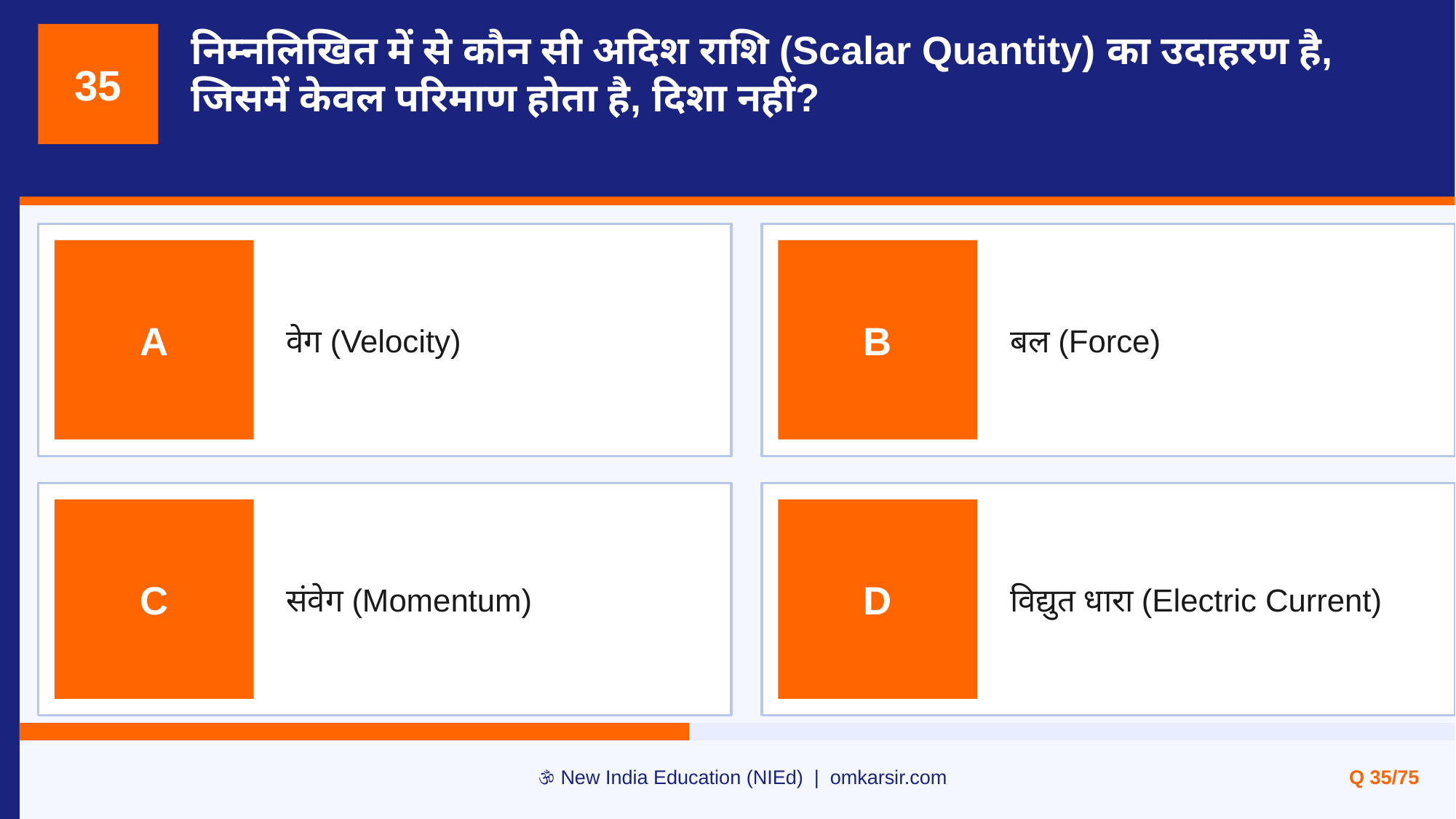

निम्नलिखित में से कौन सी अदिश राशि (Scalar Quantity) का उदाहरण है, जिसमें केवल परिमाण होता है, दिशा नहीं?
35

वेग (Velocity)
बल (Force)
A
B

संवेग (Momentum)
विद्युत धारा (Electric Current)
C
D

🕉️ New India Education (NIEd)  |  omkarsir.com
Q 35/75